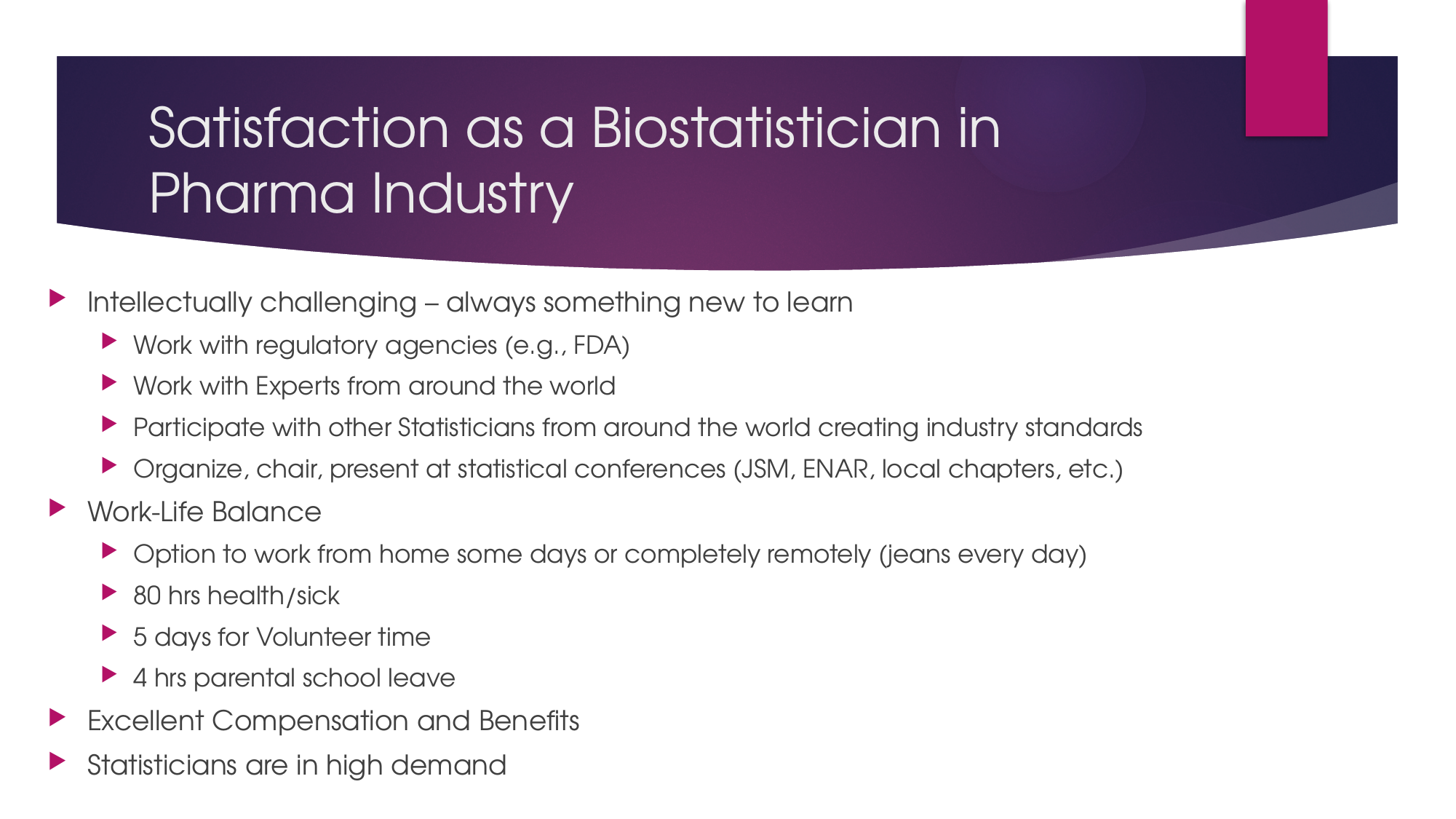

# Satisfaction as a Biostatistician in Pharma Industry
Intellectually challenging – always something new to learn
Work with regulatory agencies (e.g., FDA)
Work with Experts from around the world
Participate with other Statisticians from around the world creating industry standards
Organize, chair, present at statistical conferences (JSM, ENAR, local chapters, etc.)
Work-Life Balance
Option to work from home some days or completely remotely (jeans every day)
80 hrs health/sick
5 days for Volunteer time
4 hrs parental school leave
Excellent Compensation and Benefits
Statisticians are in high demand